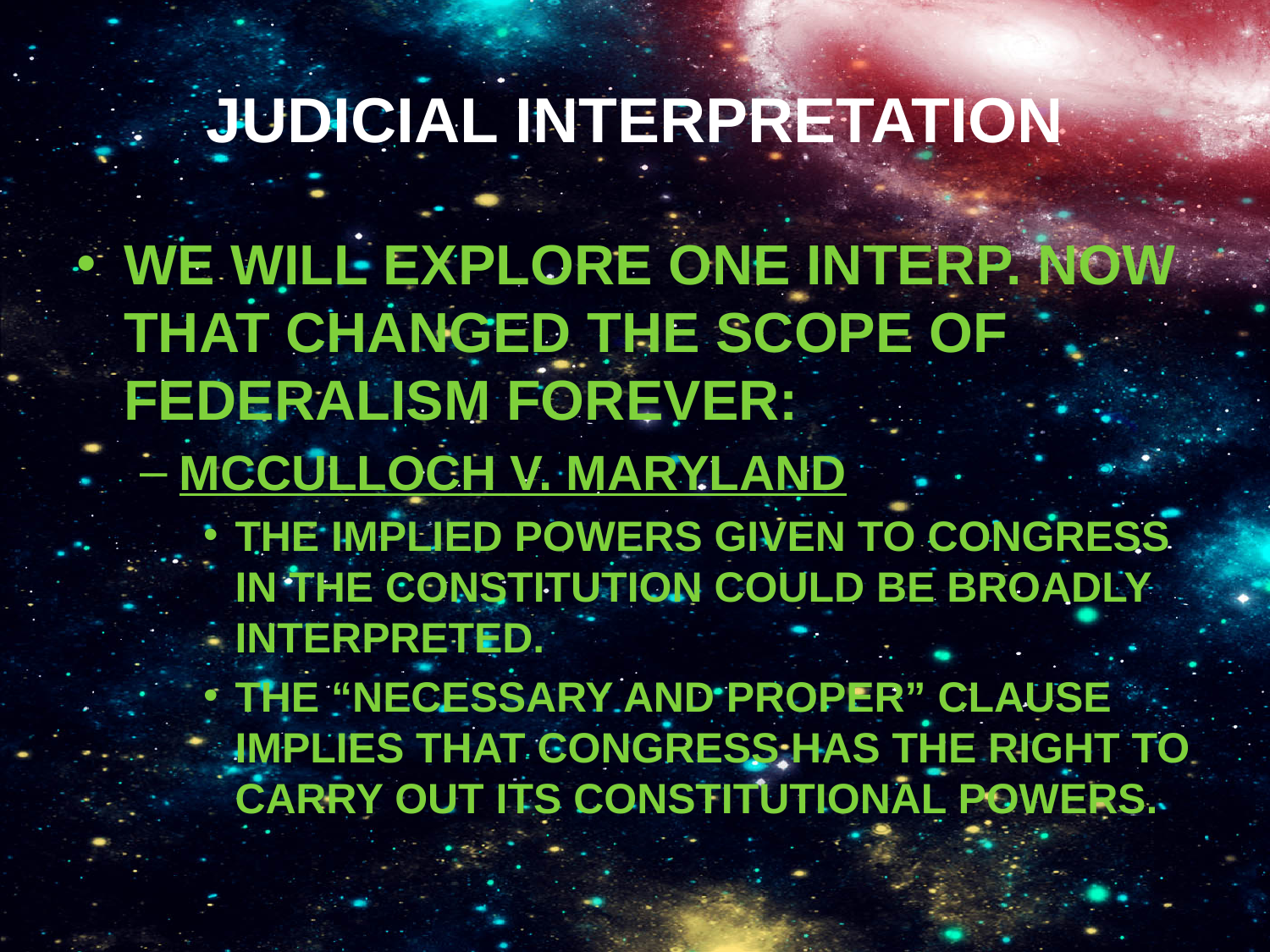

# Judicial interpretation
We will explore one interp. Now that changed the scope of federalism forever:
Mcculloch v. maryland
The implied powers given to congress in the constitution could be broadly interpreted.
The “necessary and proper” clause implies that congress has the right to carry out its constitutional powers.